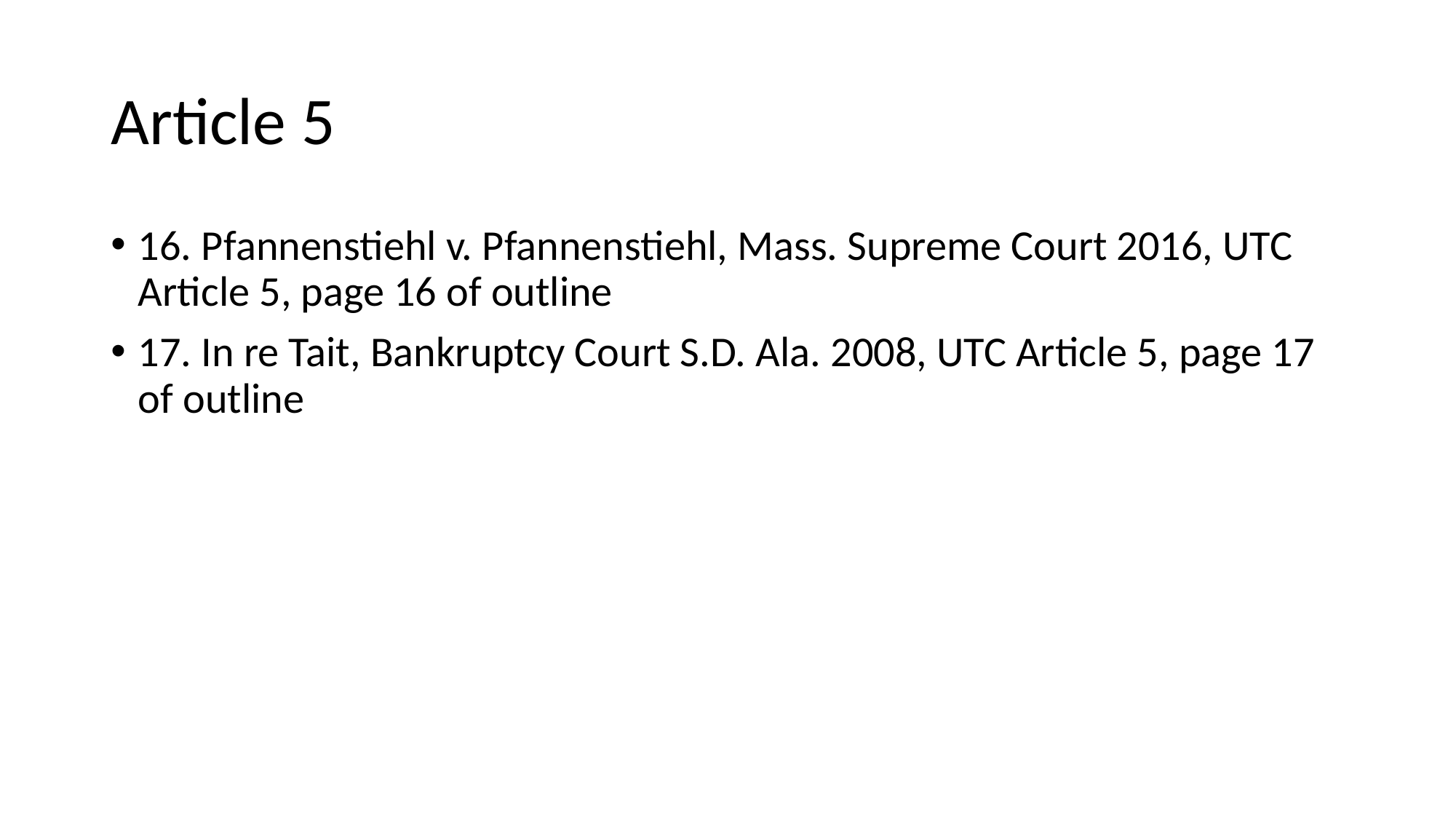

# Article 5
16. Pfannenstiehl v. Pfannenstiehl, Mass. Supreme Court 2016, UTC Article 5, page 16 of outline
17. In re Tait, Bankruptcy Court S.D. Ala. 2008, UTC Article 5, page 17 of outline